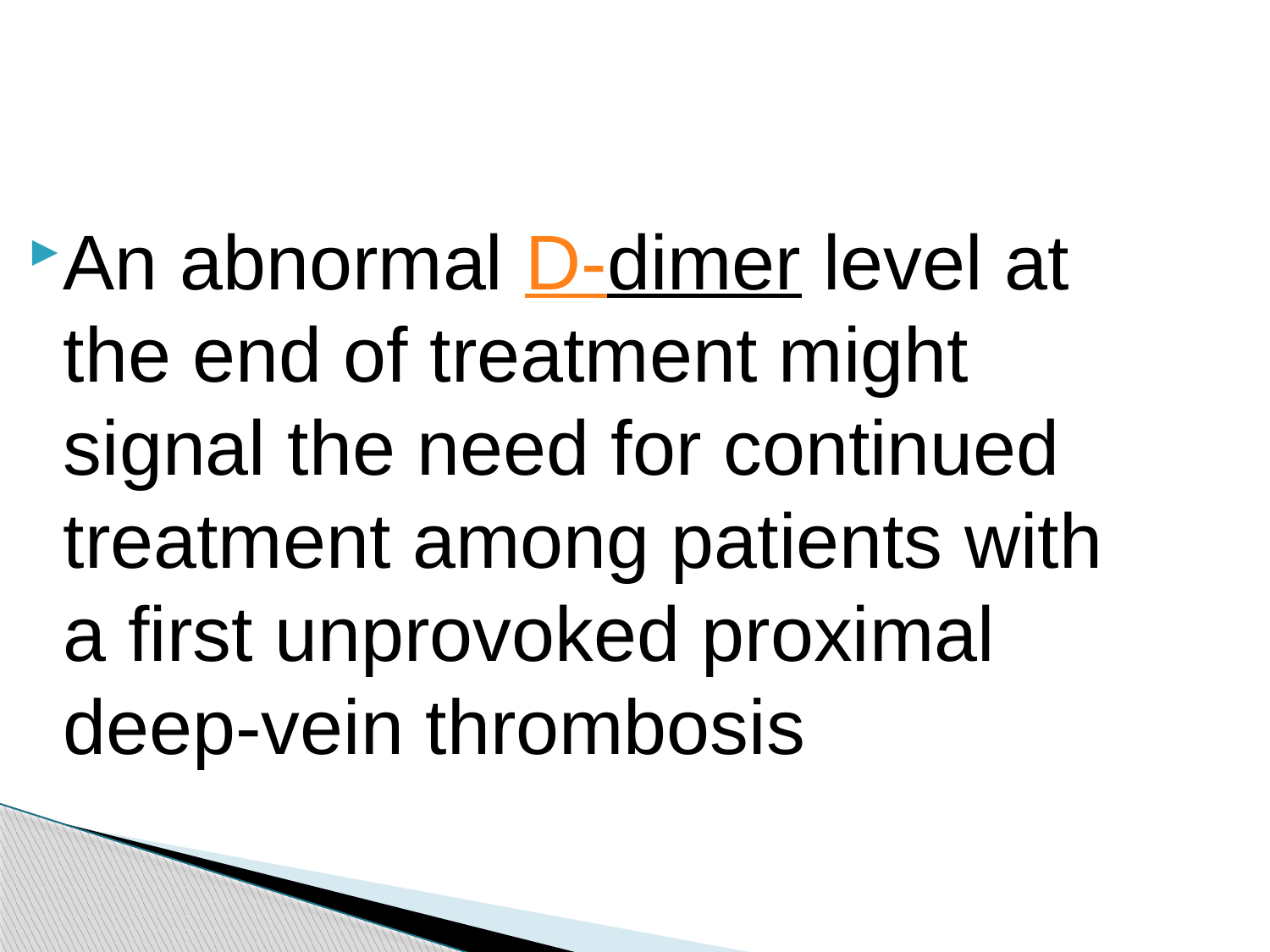

An abnormal D-dimer level at the end of treatment might signal the need for continued treatment among patients with a first unprovoked proximal deep-vein thrombosis